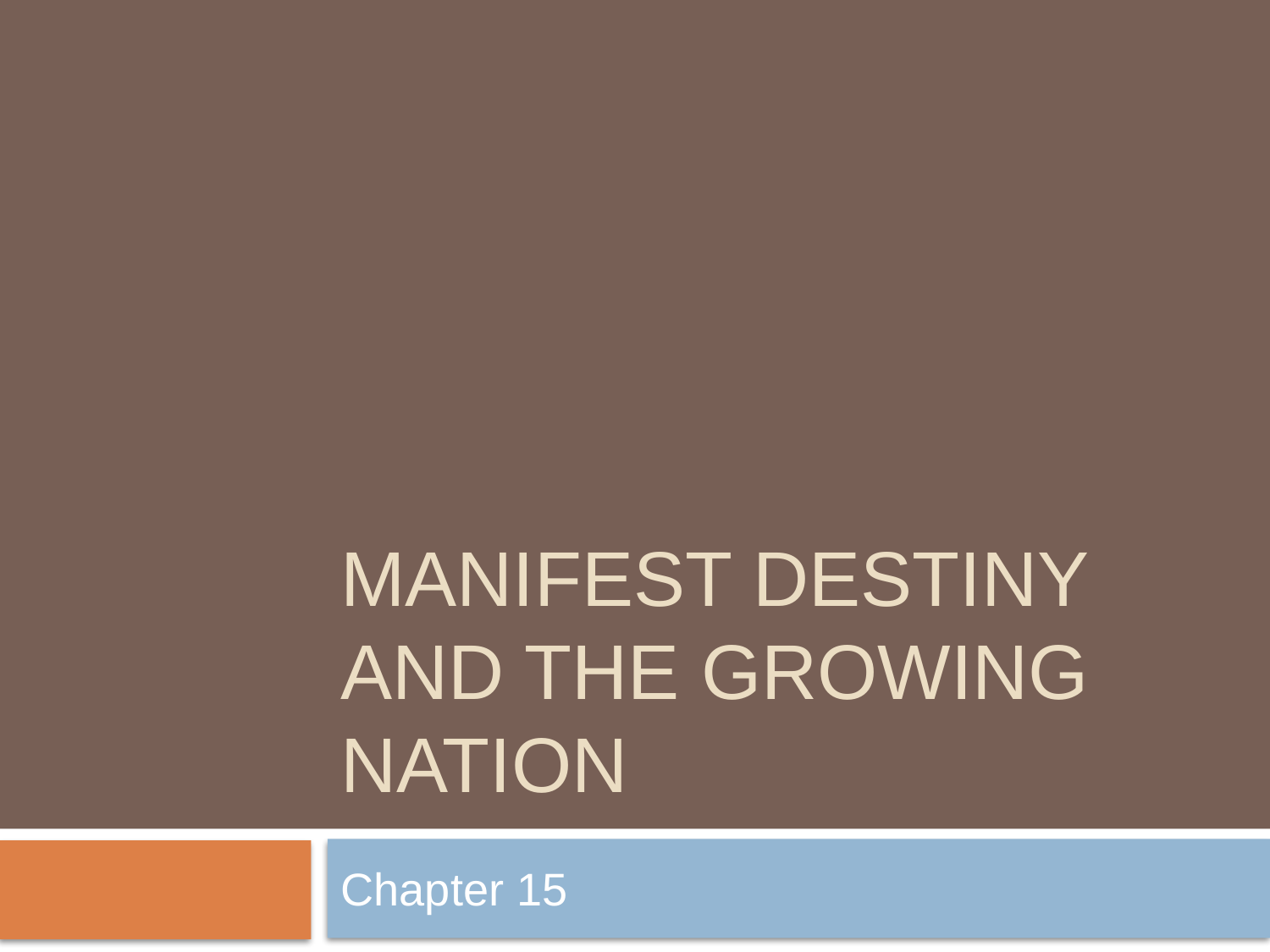

# Manifest Destiny and the Growing Nation
Chapter 15